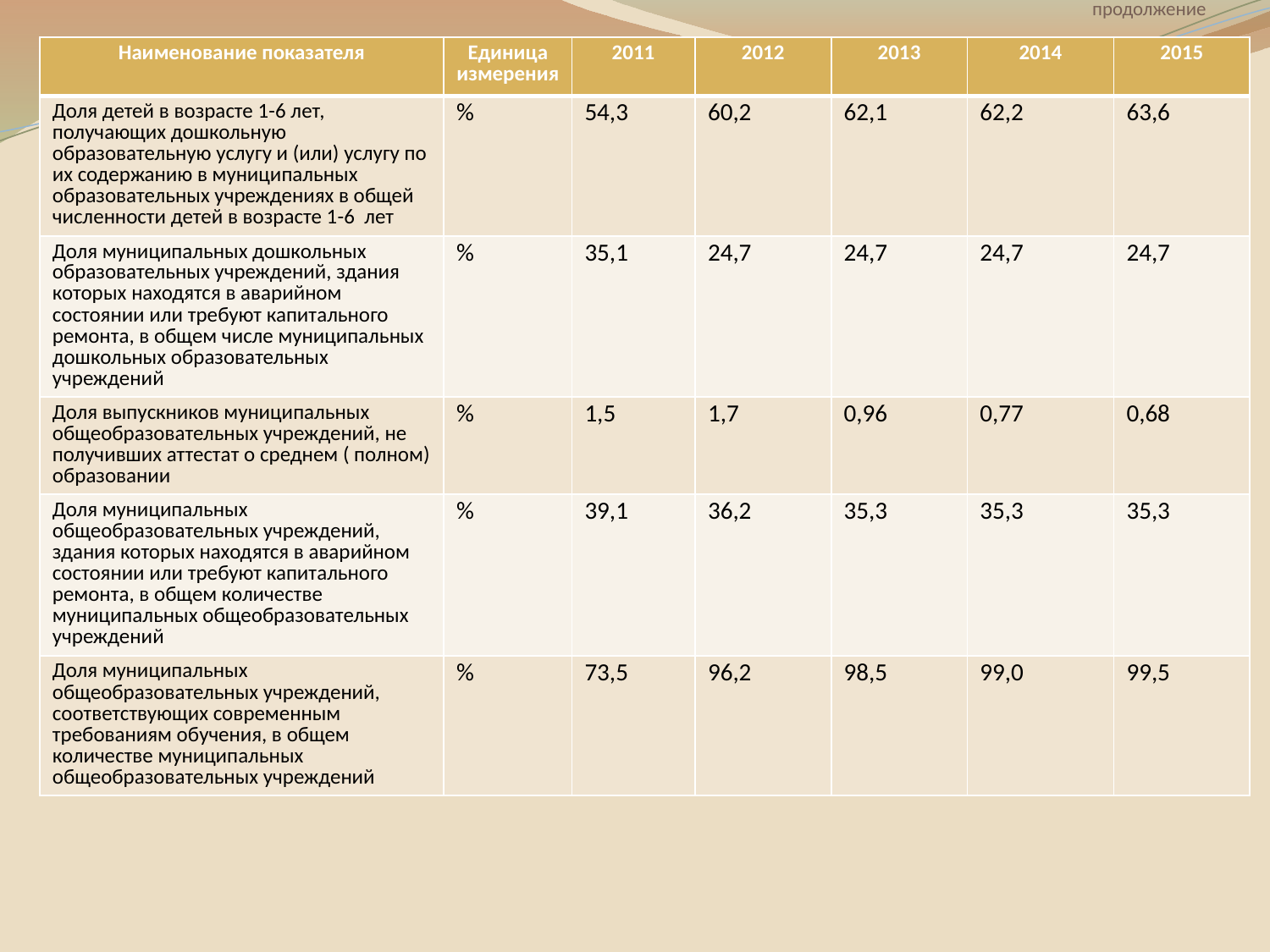

# продолжение
| Наименование показателя | Единица измерения | 2011 | 2012 | 2013 | 2014 | 2015 |
| --- | --- | --- | --- | --- | --- | --- |
| Доля детей в возрасте 1-6 лет, получающих дошкольную образовательную услугу и (или) услугу по их содержанию в муниципальных образовательных учреждениях в общей численности детей в возрасте 1-6 лет | % | 54,3 | 60,2 | 62,1 | 62,2 | 63,6 |
| Доля муниципальных дошкольных образовательных учреждений, здания которых находятся в аварийном состоянии или требуют капитального ремонта, в общем числе муниципальных дошкольных образовательных учреждений | % | 35,1 | 24,7 | 24,7 | 24,7 | 24,7 |
| Доля выпускников муниципальных общеобразовательных учреждений, не получивших аттестат о среднем ( полном) образовании | % | 1,5 | 1,7 | 0,96 | 0,77 | 0,68 |
| Доля муниципальных общеобразовательных учреждений, здания которых находятся в аварийном состоянии или требуют капитального ремонта, в общем количестве муниципальных общеобразовательных учреждений | % | 39,1 | 36,2 | 35,3 | 35,3 | 35,3 |
| Доля муниципальных общеобразовательных учреждений, соответствующих современным требованиям обучения, в общем количестве муниципальных общеобразовательных учреждений | % | 73,5 | 96,2 | 98,5 | 99,0 | 99,5 |